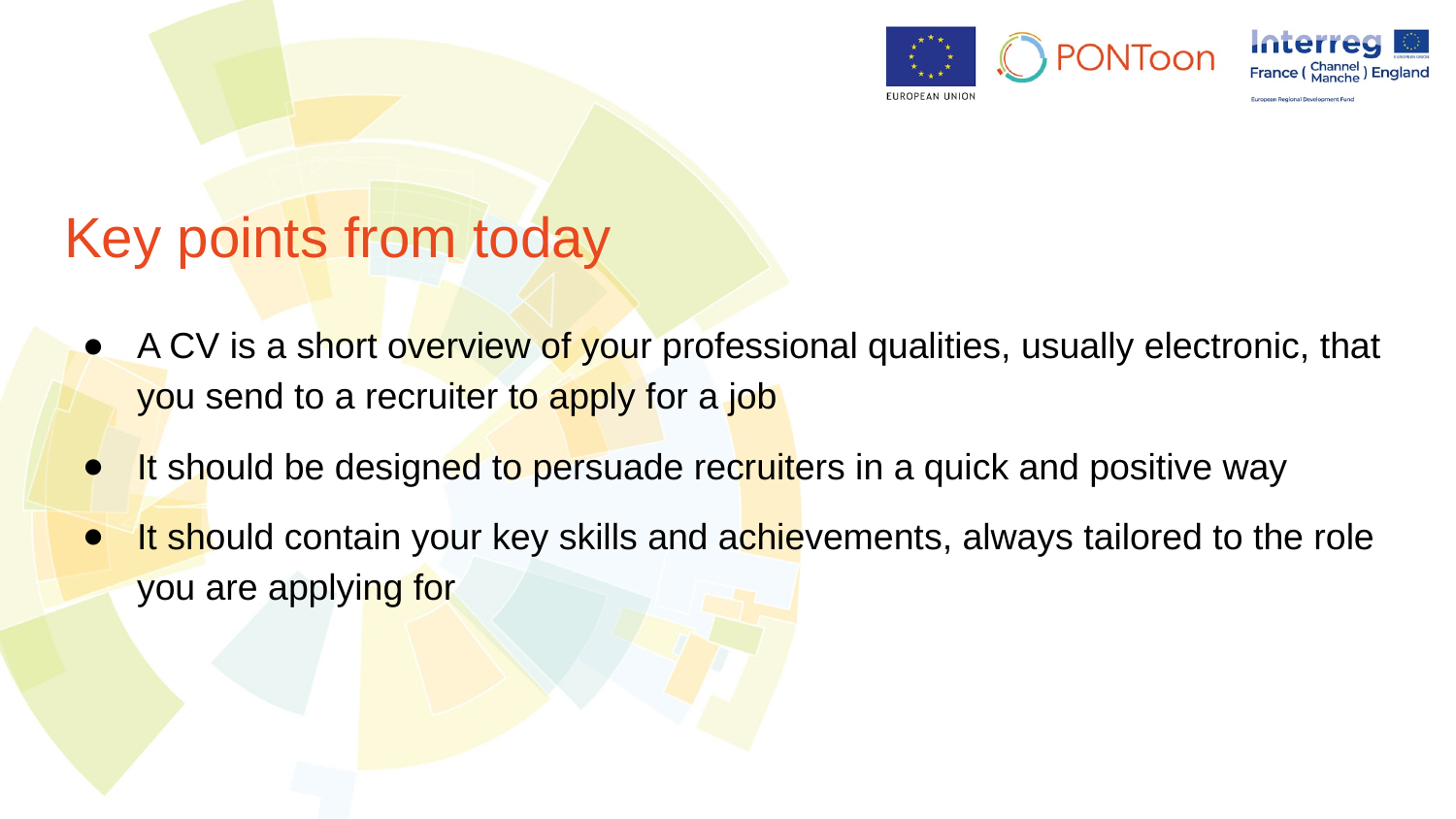

# Key points from today
A CV is a short overview of your professional qualities, usually electronic, that you send to a recruiter to apply for a job
It should be designed to persuade recruiters in a quick and positive way
It should contain your key skills and achievements, always tailored to the role you are applying for